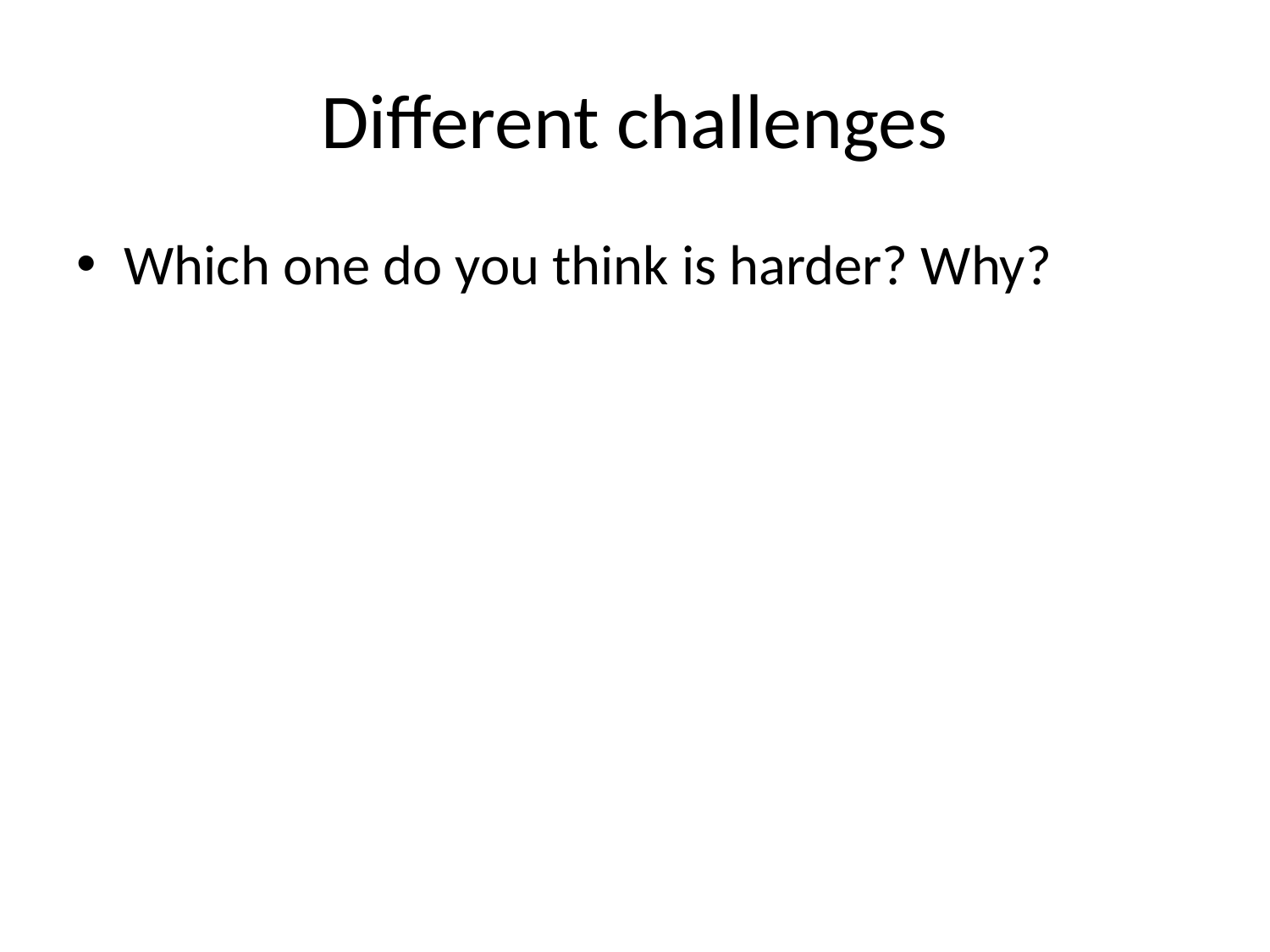

# Different challenges
Which one do you think is harder? Why?